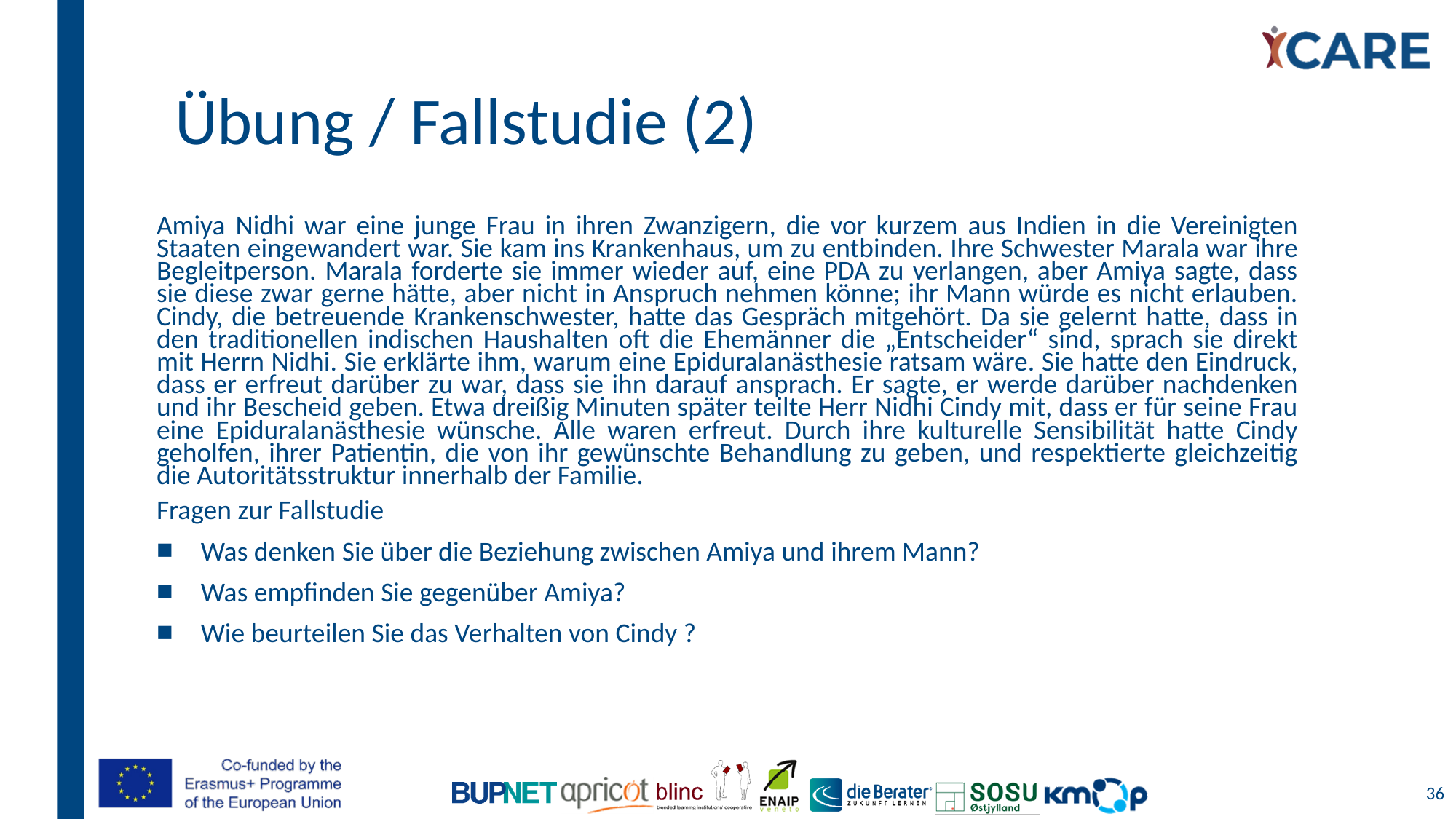

# Übung / Fallstudie (2)
Amiya Nidhi war eine junge Frau in ihren Zwanzigern, die vor kurzem aus Indien in die Vereinigten Staaten eingewandert war. Sie kam ins Krankenhaus, um zu entbinden. Ihre Schwester Marala war ihre Begleitperson. Marala forderte sie immer wieder auf, eine PDA zu verlangen, aber Amiya sagte, dass sie diese zwar gerne hätte, aber nicht in Anspruch nehmen könne; ihr Mann würde es nicht erlauben. Cindy, die betreuende Krankenschwester, hatte das Gespräch mitgehört. Da sie gelernt hatte, dass in den traditionellen indischen Haushalten oft die Ehemänner die „Entscheider“ sind, sprach sie direkt mit Herrn Nidhi. Sie erklärte ihm, warum eine Epiduralanästhesie ratsam wäre. Sie hatte den Eindruck, dass er erfreut darüber zu war, dass sie ihn darauf ansprach. Er sagte, er werde darüber nachdenken und ihr Bescheid geben. Etwa dreißig Minuten später teilte Herr Nidhi Cindy mit, dass er für seine Frau eine Epiduralanästhesie wünsche. Alle waren erfreut. Durch ihre kulturelle Sensibilität hatte Cindy geholfen, ihrer Patientin, die von ihr gewünschte Behandlung zu geben, und respektierte gleichzeitig die Autoritätsstruktur innerhalb der Familie.
Fragen zur Fallstudie
Was denken Sie über die Beziehung zwischen Amiya und ihrem Mann?
Was empfinden Sie gegenüber Amiya?
Wie beurteilen Sie das Verhalten von Cindy ?

36